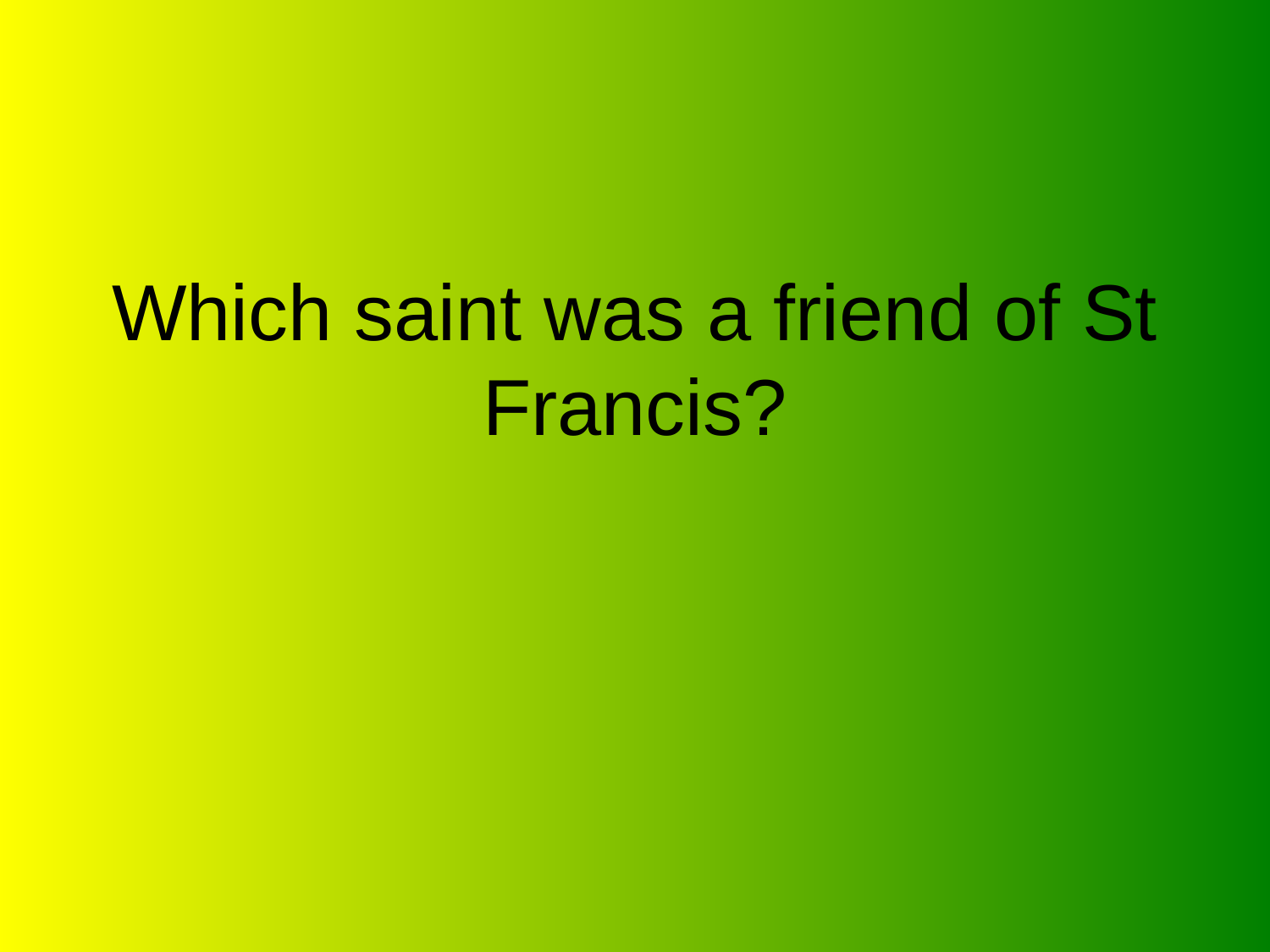

# Which saint was a friend of St Francis?